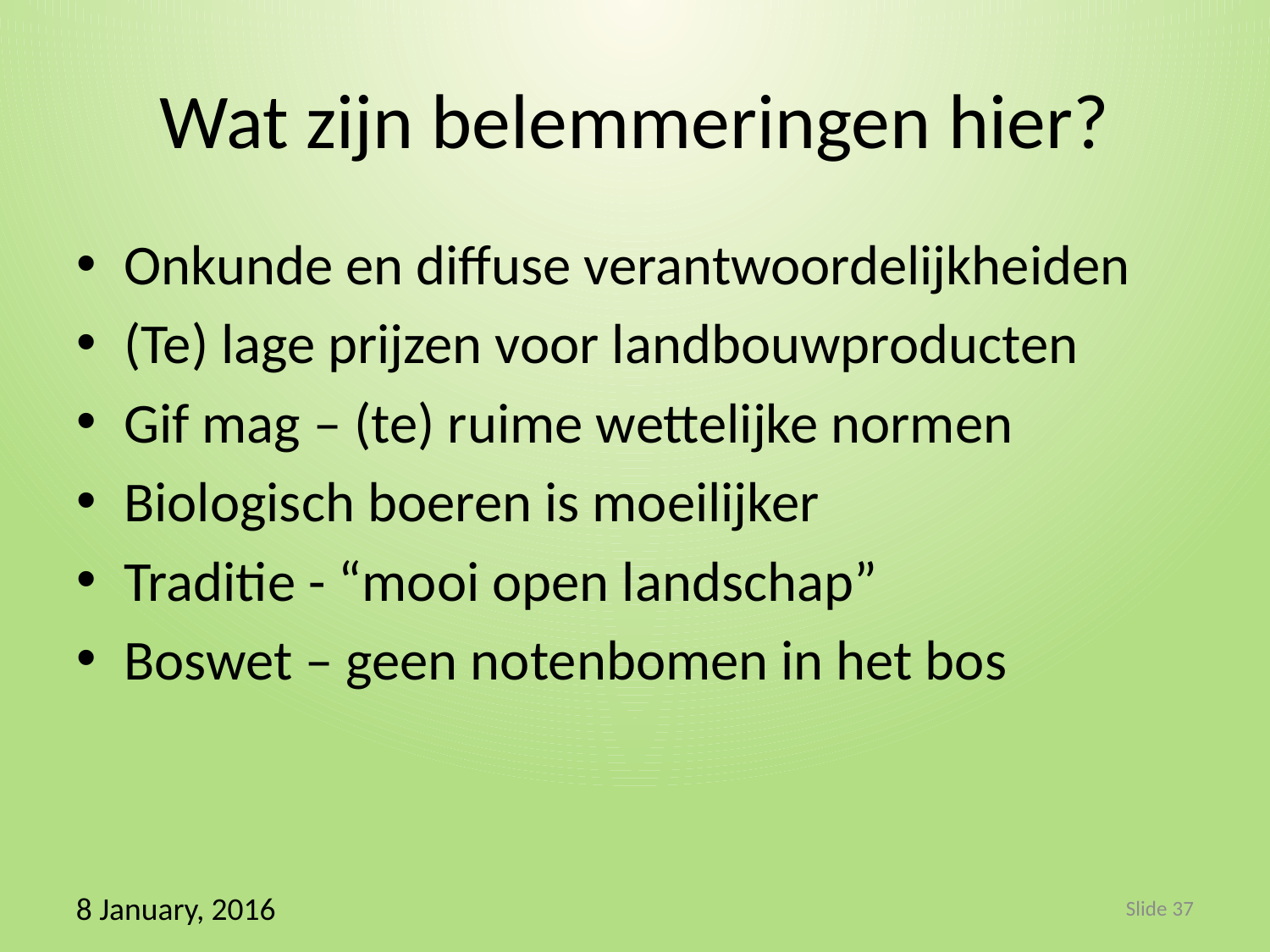

# Wat zijn belemmeringen hier?
Onkunde en diffuse verantwoordelijkheiden
(Te) lage prijzen voor landbouwproducten
Gif mag – (te) ruime wettelijke normen
Biologisch boeren is moeilijker
Traditie - “mooi open landschap”
Boswet – geen notenbomen in het bos
8 January, 2016
Slide 37